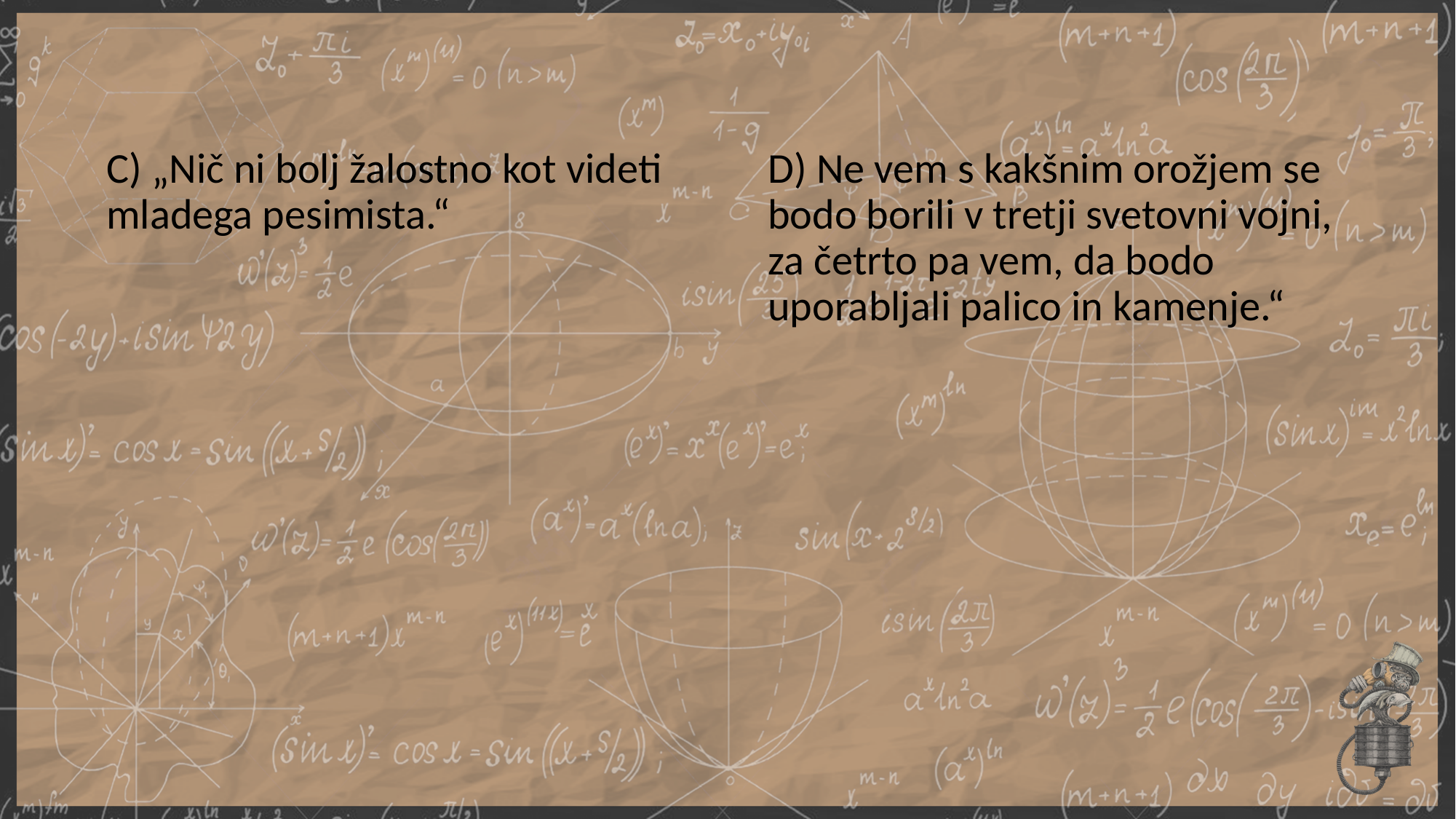

C) „Nič ni bolj žalostno kot videti mladega pesimista.“
D) Ne vem s kakšnim orožjem se bodo borili v tretji svetovni vojni, za četrto pa vem, da bodo uporabljali palico in kamenje.“